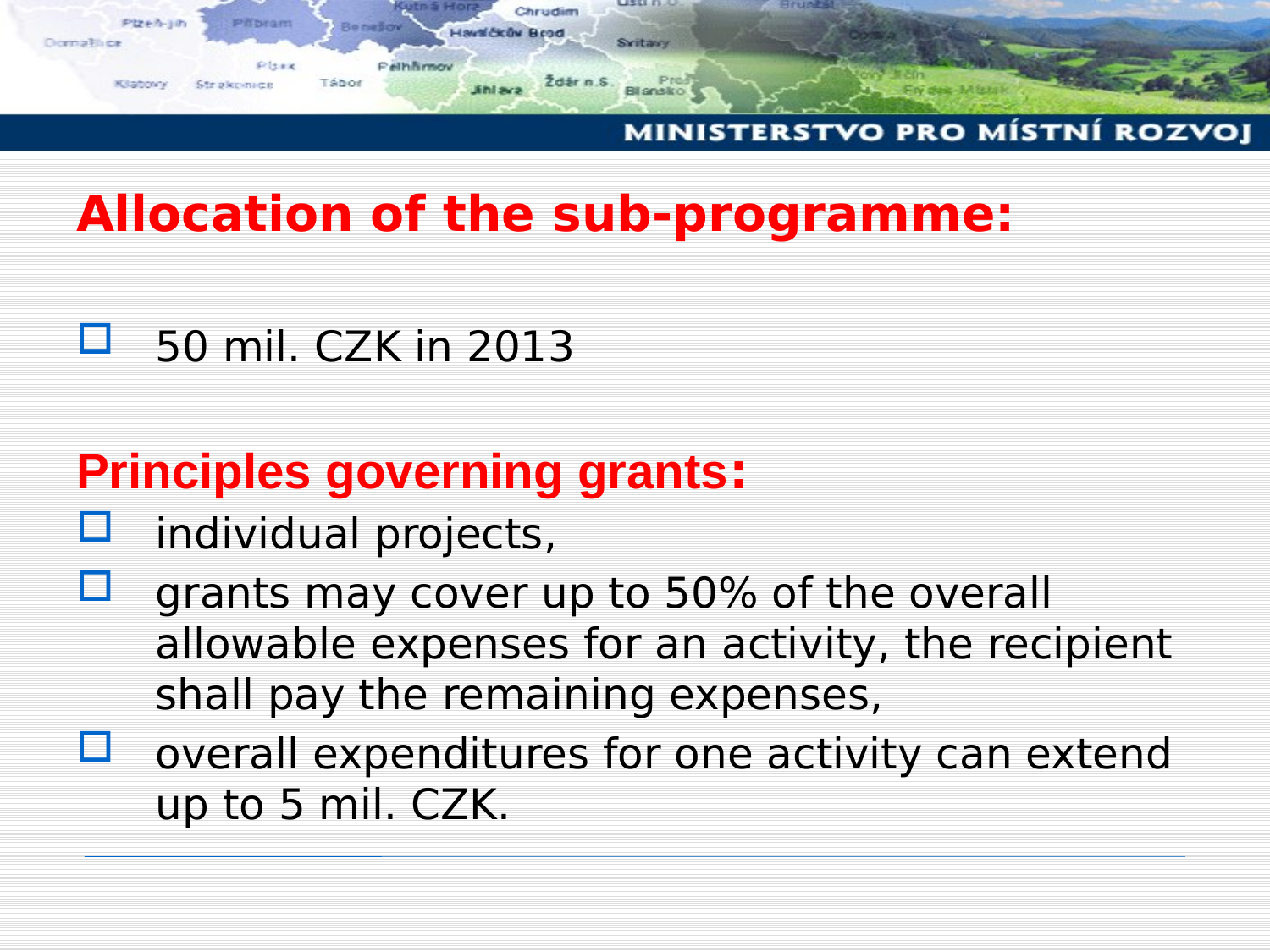

Allocation of the sub-programme:

50 mil. CZK in 2013

Principles governing grants:
individual projects,
grants may cover up to 50% of the overall allowable expenses for an activity, the recipient shall pay the remaining expenses,
overall expenditures for one activity can extend up to 5 mil. CZK.